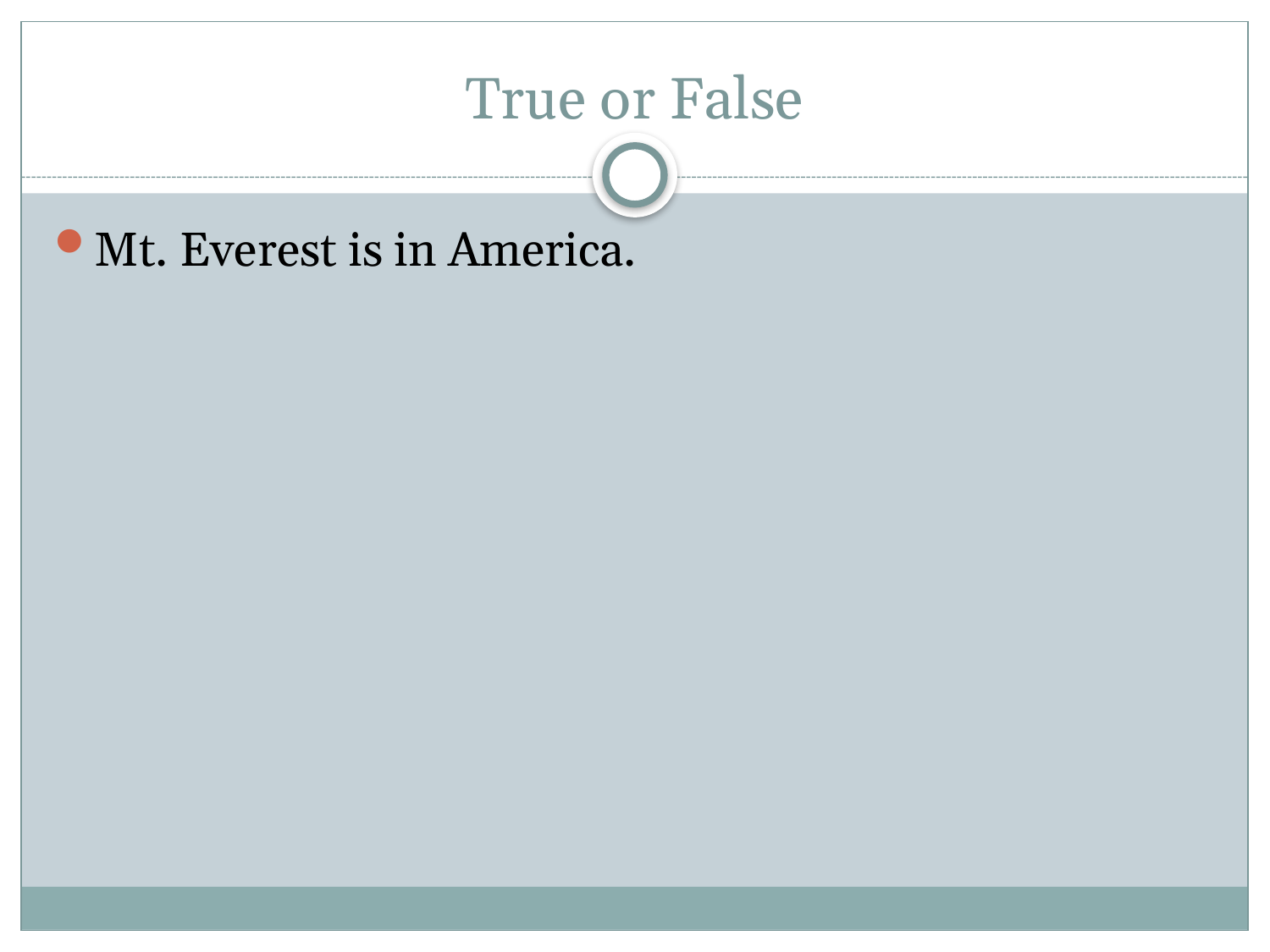

# True or False
Mt. Everest is in America.